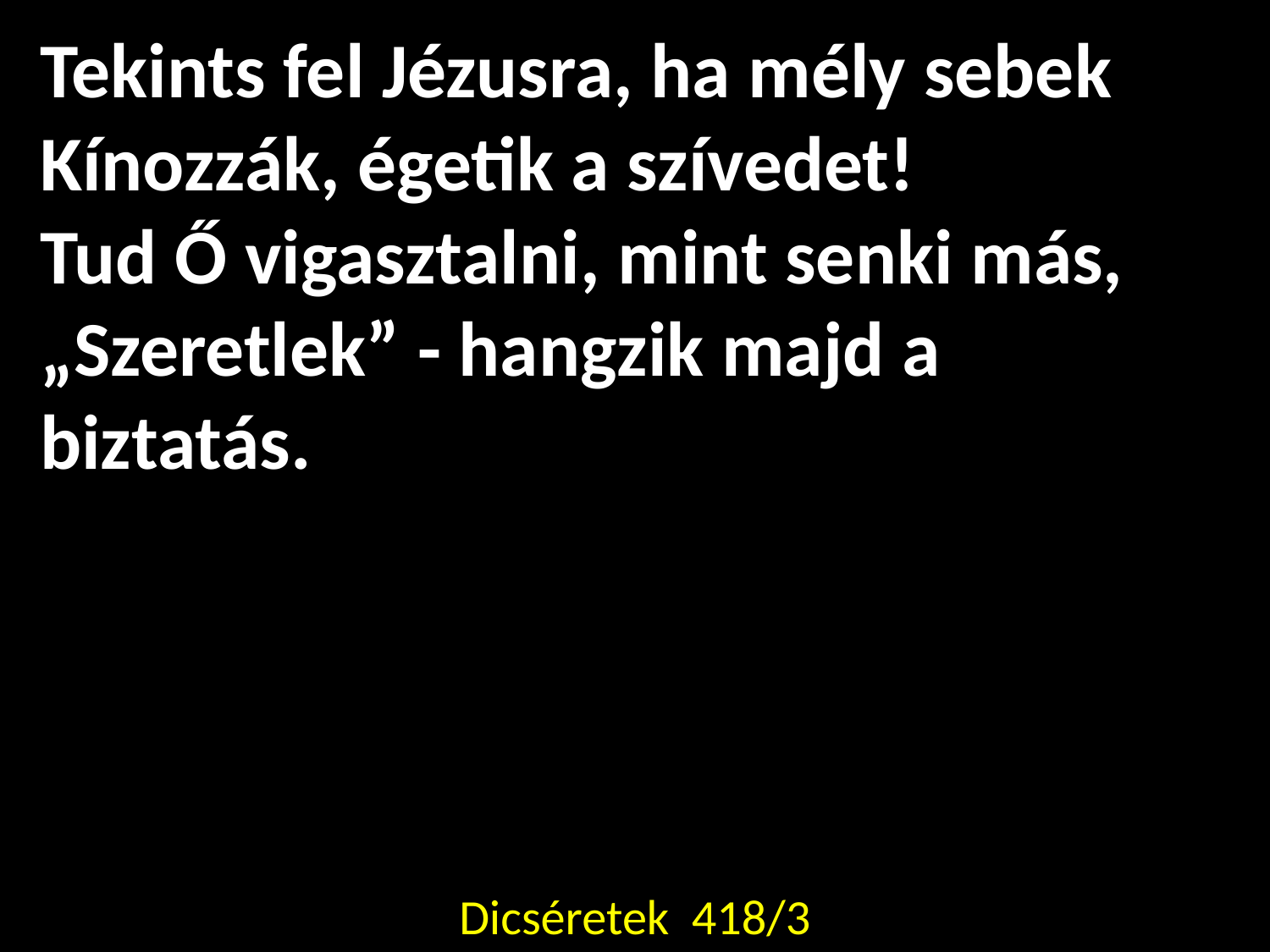

Tekints fel Jézusra, ha mély sebek
Kínozzák, égetik a szívedet!
Tud Ő vigasztalni, mint senki más,
„Szeretlek” - hangzik majd a biztatás.
Dicséretek  418/3